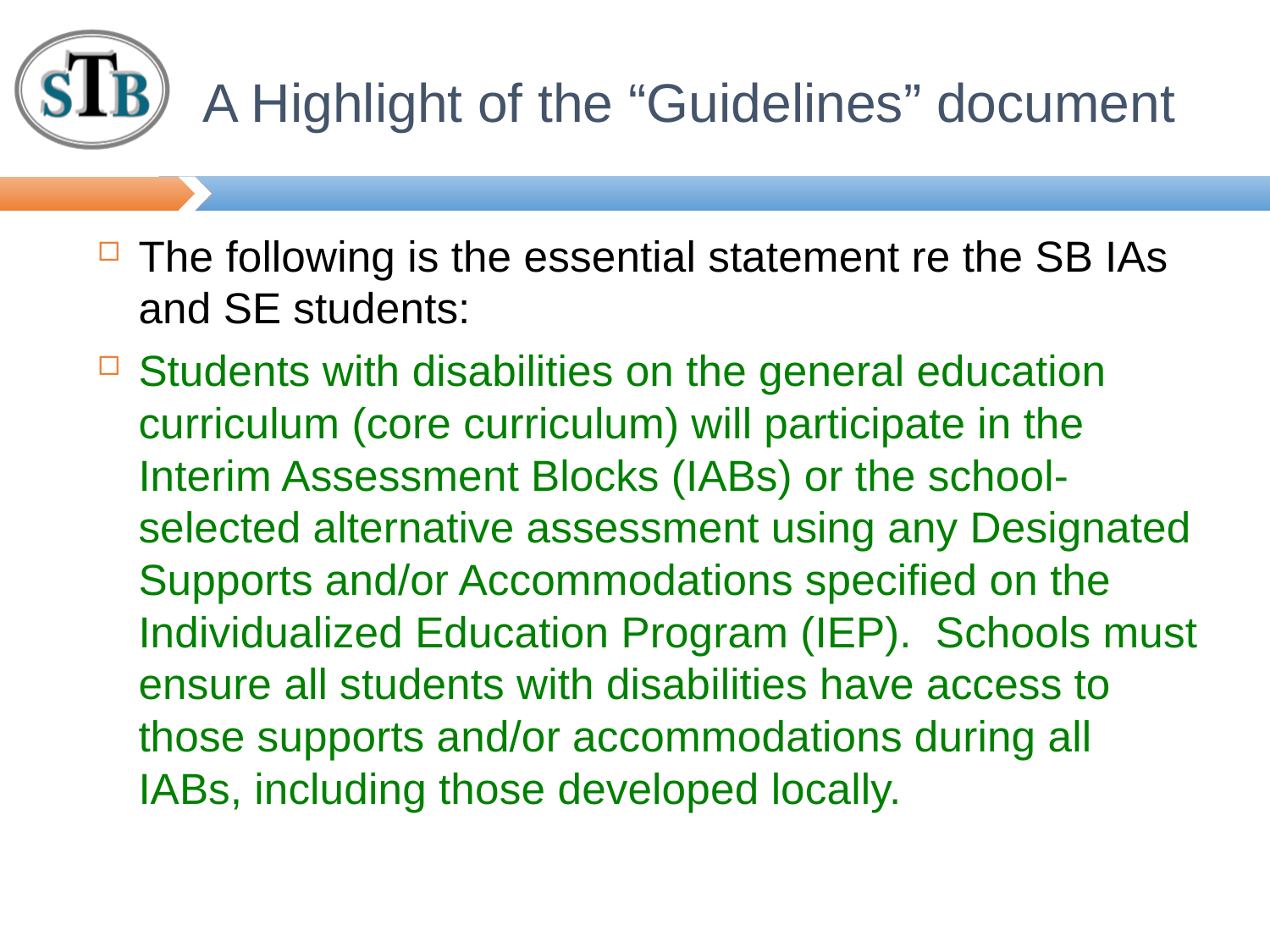

# A Highlight of the “Guidelines” document
The following is the essential statement re the SB IAs and SE students:
Students with disabilities on the general education curriculum (core curriculum) will participate in the Interim Assessment Blocks (IABs) or the school-selected alternative assessment using any Designated Supports and/or Accommodations specified on the Individualized Education Program (IEP).  Schools must ensure all students with disabilities have access to those supports and/or accommodations during all IABs, including those developed locally.